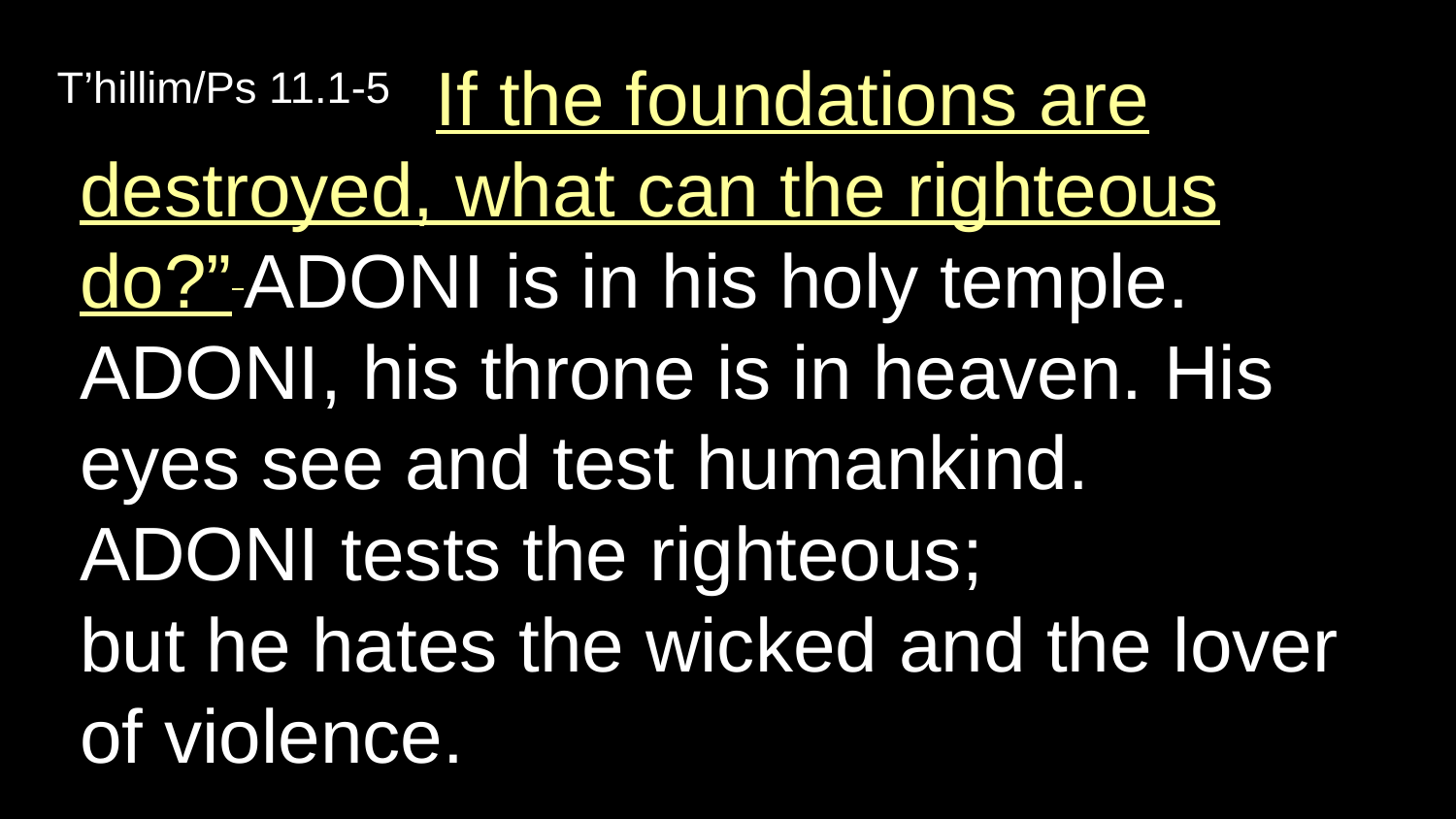

T’hillim/Ps 11.1-5   If the foundations are destroyed, what can the righteous do?” Adoni is in his holy temple. Adoni, his throne is in heaven. His eyes see and test humankind.  Adoni tests the righteous;
but he hates the wicked and the lover of violence.